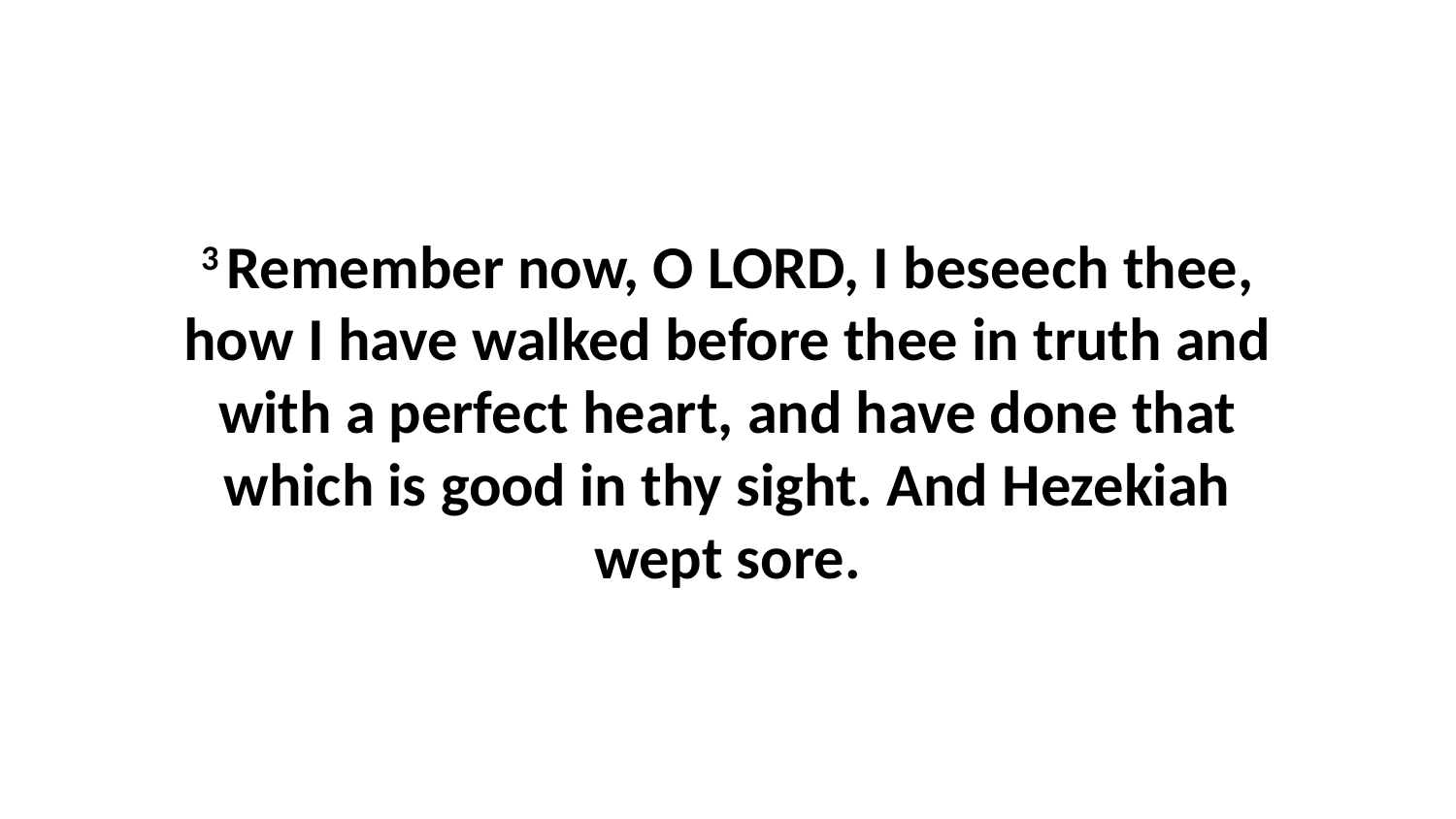

3 Remember now, O LORD, I beseech thee, how I have walked before thee in truth and with a perfect heart, and have done that which is good in thy sight. And Hezekiah wept sore.